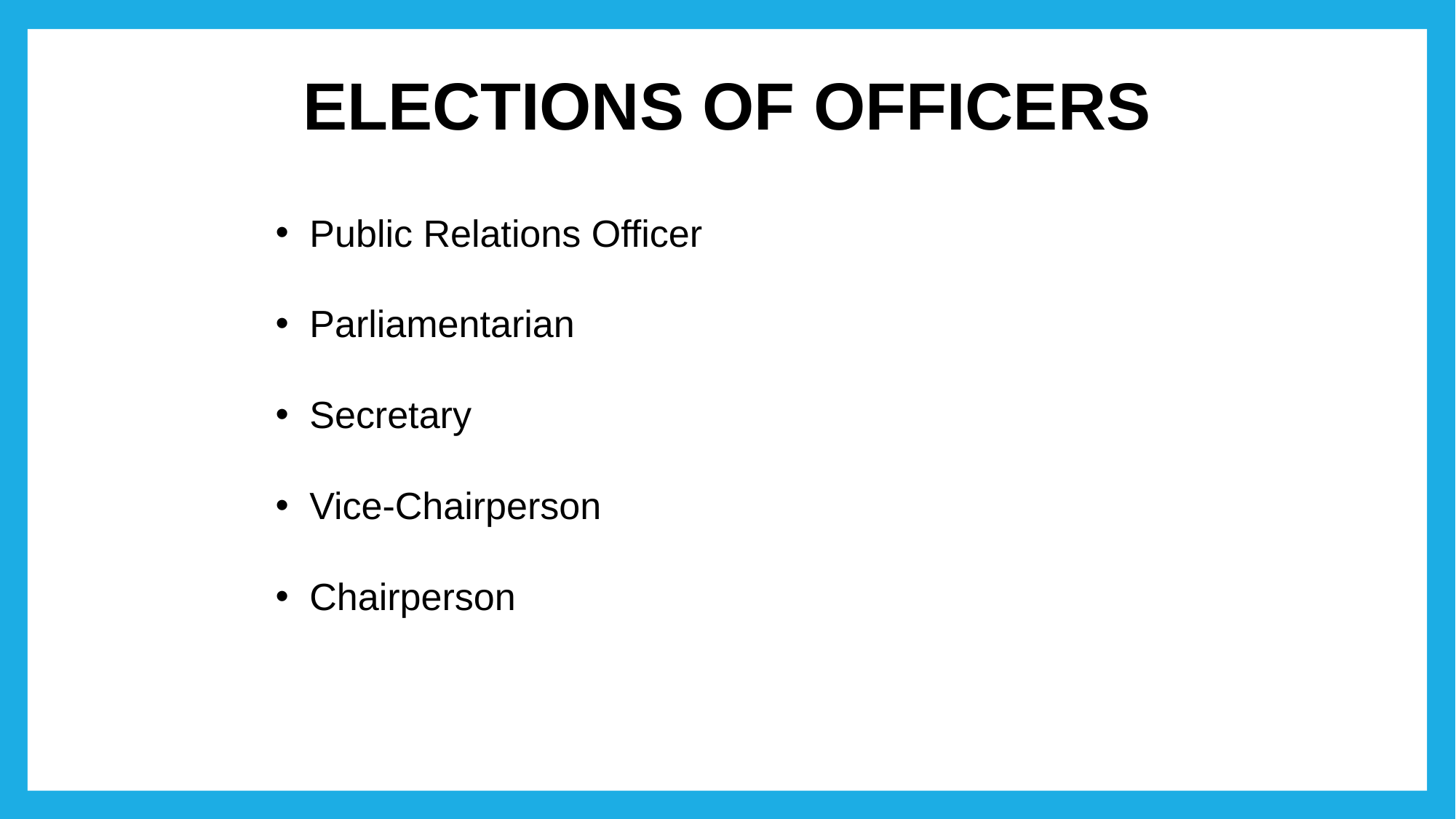

# ELECTIONS OF OFFICERS
Public Relations Officer

Parliamentarian

Secretary

Vice-Chairperson

Chairperson